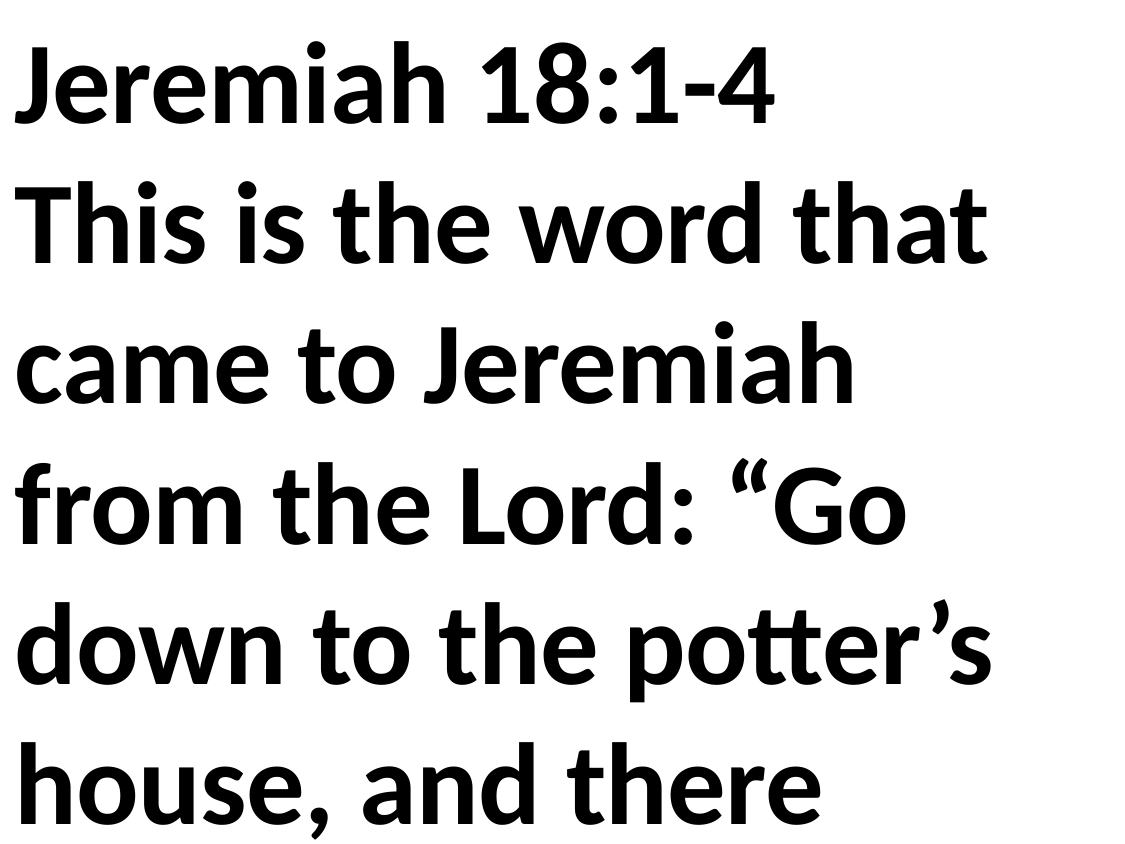

Jeremiah 18:1-4
This is the word that came to Jeremiah from the Lord: “Go down to the potter’s house, and there
I will give you my message.”  So I went down to the potter’s house, and I saw him working at the wheel.  But the pot he was shaping from the clay was marred in his hands; so the potter formed it into another pot, shaping it as seemed best to him.